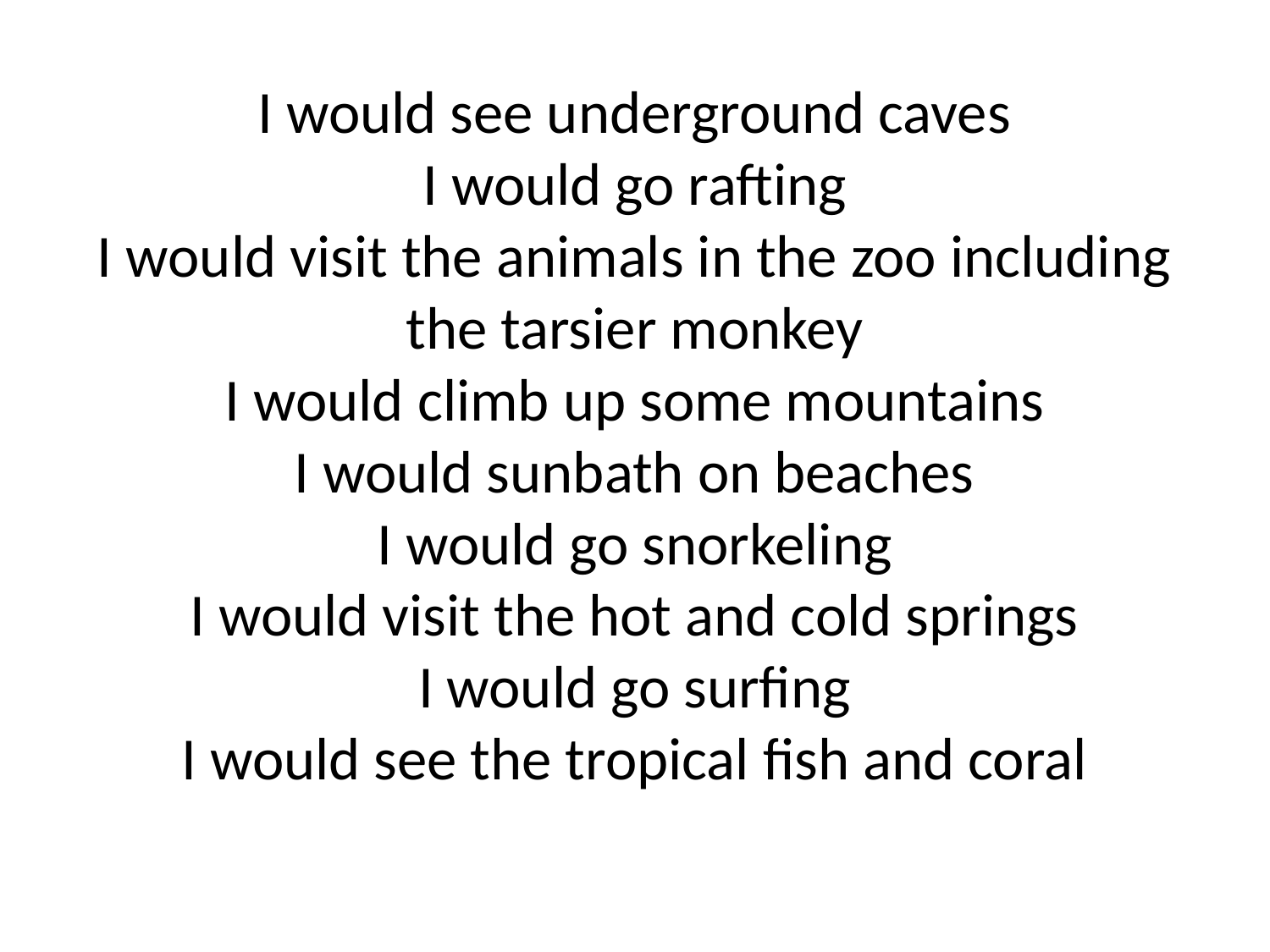

# I would see underground caves I would go rafting I would visit the animals in the zoo including the tarsier monkey I would climb up some mountains I would sunbath on beaches I would go snorkeling I would visit the hot and cold springs I would go surfing I would see the tropical fish and coral